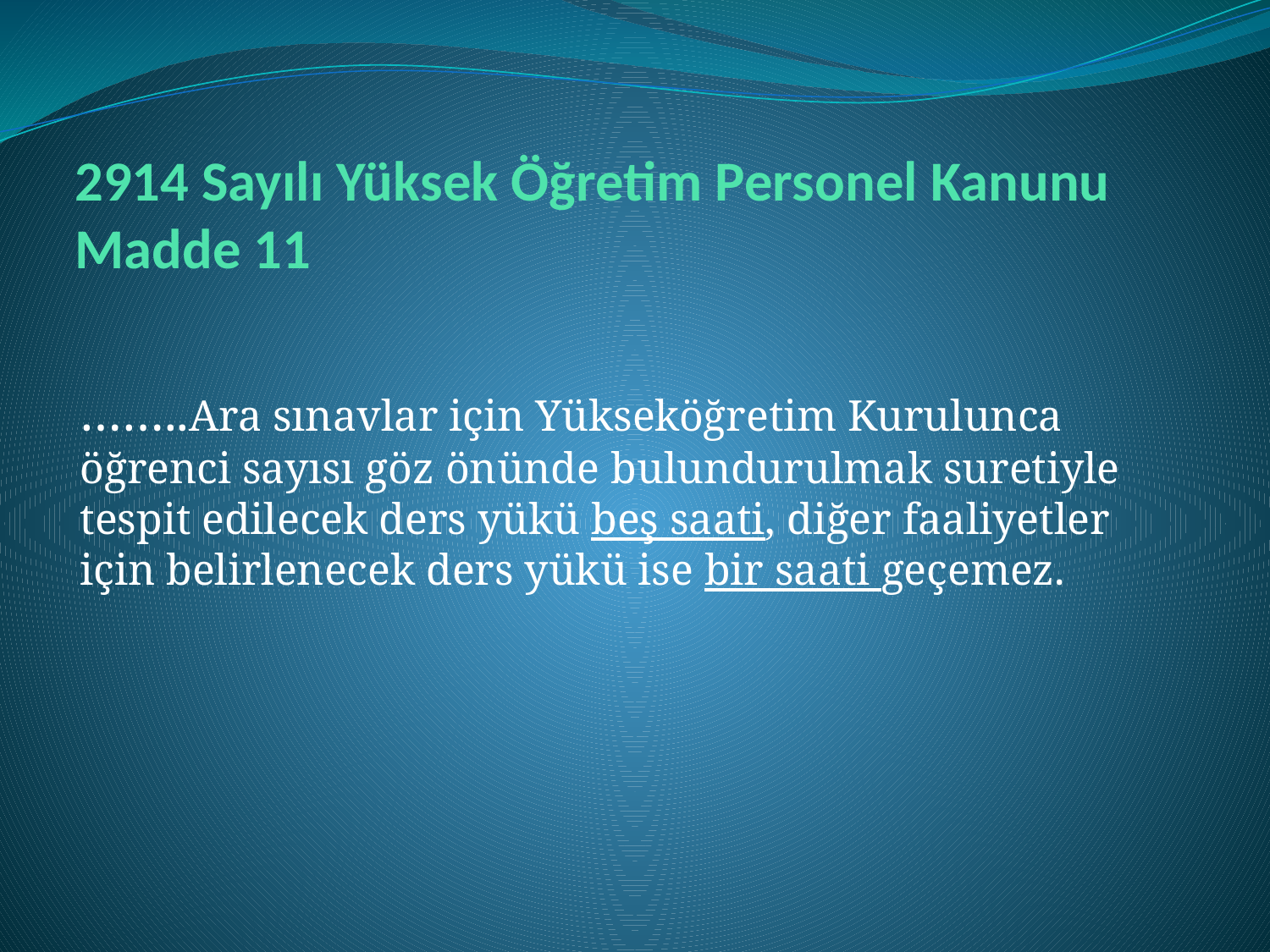

# 2914 Sayılı Yüksek Öğretim Personel Kanunu Madde 11
……..Ara sınavlar için Yükseköğretim Kurulunca öğrenci sayısı göz önünde bulundurulmak suretiyle tespit edilecek ders yükü beş saati, diğer faaliyetler için belirlenecek ders yükü ise bir saati geçemez.